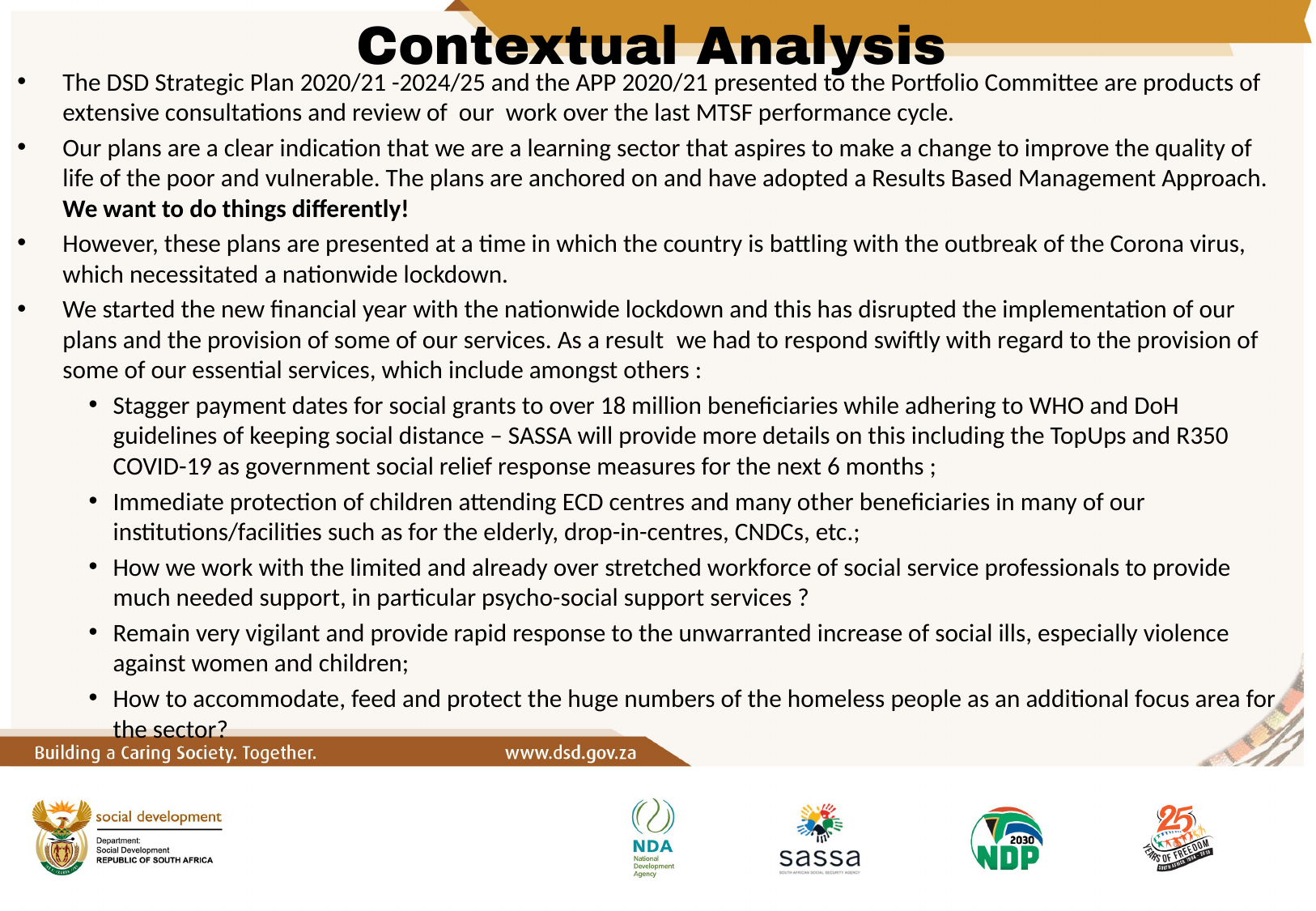

# Contextual Analysis
The DSD Strategic Plan 2020/21 -2024/25 and the APP 2020/21 presented to the Portfolio Committee are products of extensive consultations and review of  our  work over the last MTSF performance cycle.
Our plans are a clear indication that we are a learning sector that aspires to make a change to improve the quality of life of the poor and vulnerable. The plans are anchored on and have adopted a Results Based Management Approach. We want to do things differently!
However, these plans are presented at a time in which the country is battling with the outbreak of the Corona virus, which necessitated a nationwide lockdown.
We started the new financial year with the nationwide lockdown and this has disrupted the implementation of our plans and the provision of some of our services. As a result  we had to respond swiftly with regard to the provision of some of our essential services, which include amongst others :
Stagger payment dates for social grants to over 18 million beneficiaries while adhering to WHO and DoH guidelines of keeping social distance – SASSA will provide more details on this including the TopUps and R350 COVID-19 as government social relief response measures for the next 6 months ;
Immediate protection of children attending ECD centres and many other beneficiaries in many of our institutions/facilities such as for the elderly, drop-in-centres, CNDCs, etc.;
How we work with the limited and already over stretched workforce of social service professionals to provide much needed support, in particular psycho-social support services ?
Remain very vigilant and provide rapid response to the unwarranted increase of social ills, especially violence against women and children;
How to accommodate, feed and protect the huge numbers of the homeless people as an additional focus area for the sector?